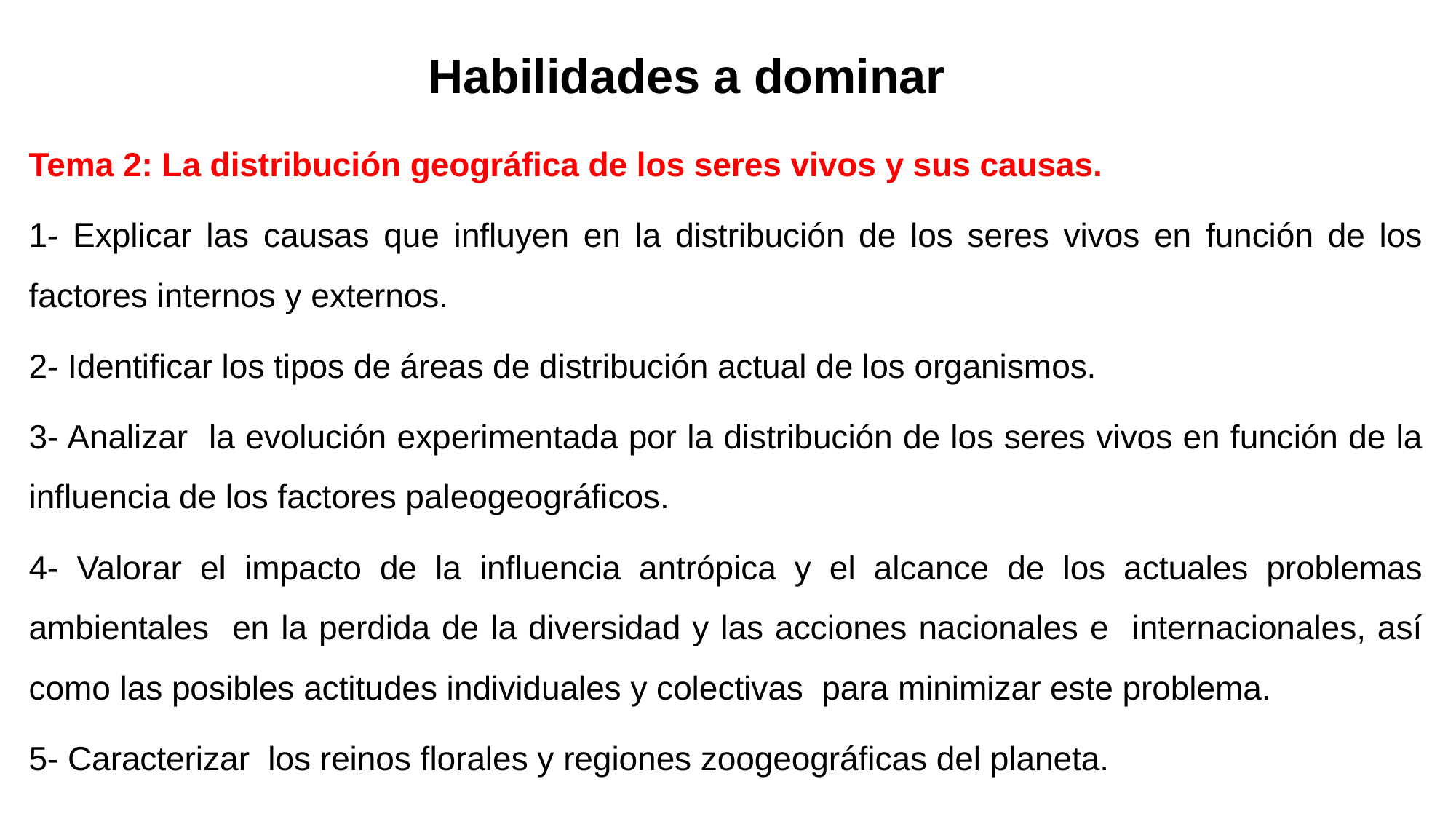

# Habilidades a dominar
Tema 2: La distribución geográfica de los seres vivos y sus causas.
1- Explicar las causas que influyen en la distribución de los seres vivos en función de los factores internos y externos.
2- Identificar los tipos de áreas de distribución actual de los organismos.
3- Analizar  la evolución experimentada por la distribución de los seres vivos en función de la influencia de los factores paleogeográficos.
4- Valorar el impacto de la influencia antrópica y el alcance de los actuales problemas ambientales  en la perdida de la diversidad y las acciones nacionales e  internacionales, así como las posibles actitudes individuales y colectivas  para minimizar este problema.
5- Caracterizar  los reinos florales y regiones zoogeográficas del planeta.